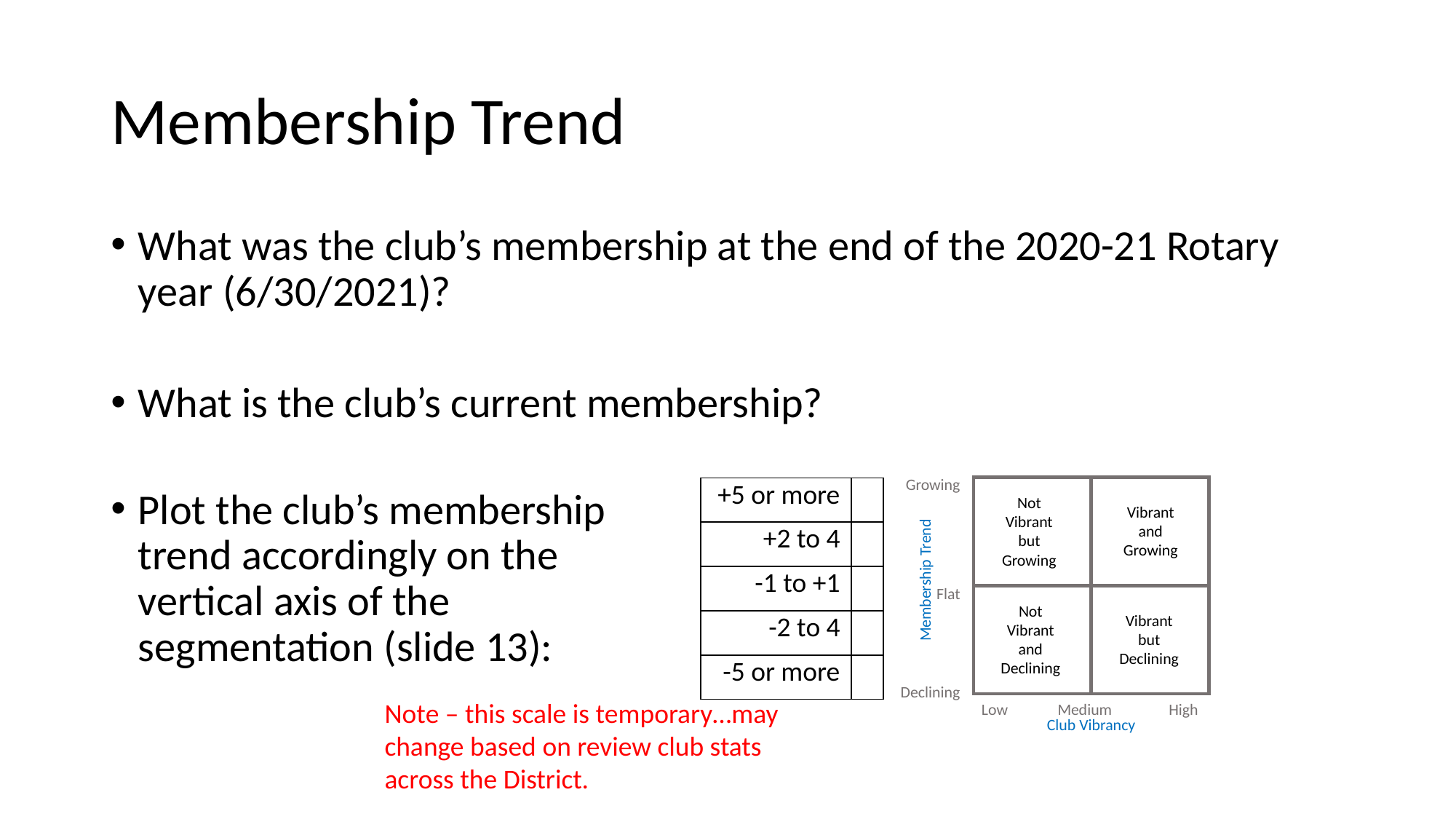

# Membership Trend
What was the club’s membership at the end of the 2020-21 Rotary year (6/30/2021)?
What is the club’s current membership?
Plot the club’s membership
trend accordingly on the
vertical axis of the
segmentation (slide 13):

Growing

Not Vibrant but Growing
Vibrant and Growing
Membership Trend
Flat

Not Vibrant and Declining
Vibrant but Declining
Declining
Low
Medium
High
Club Vibrancy
| +5 or more |  |
| --- | --- |
| +2 to 4 |  |
| -1 to +1 |  |
| -2 to 4 |  |
| -5 or more |  |
Note – this scale is temporary…may change based on review club stats across the District.